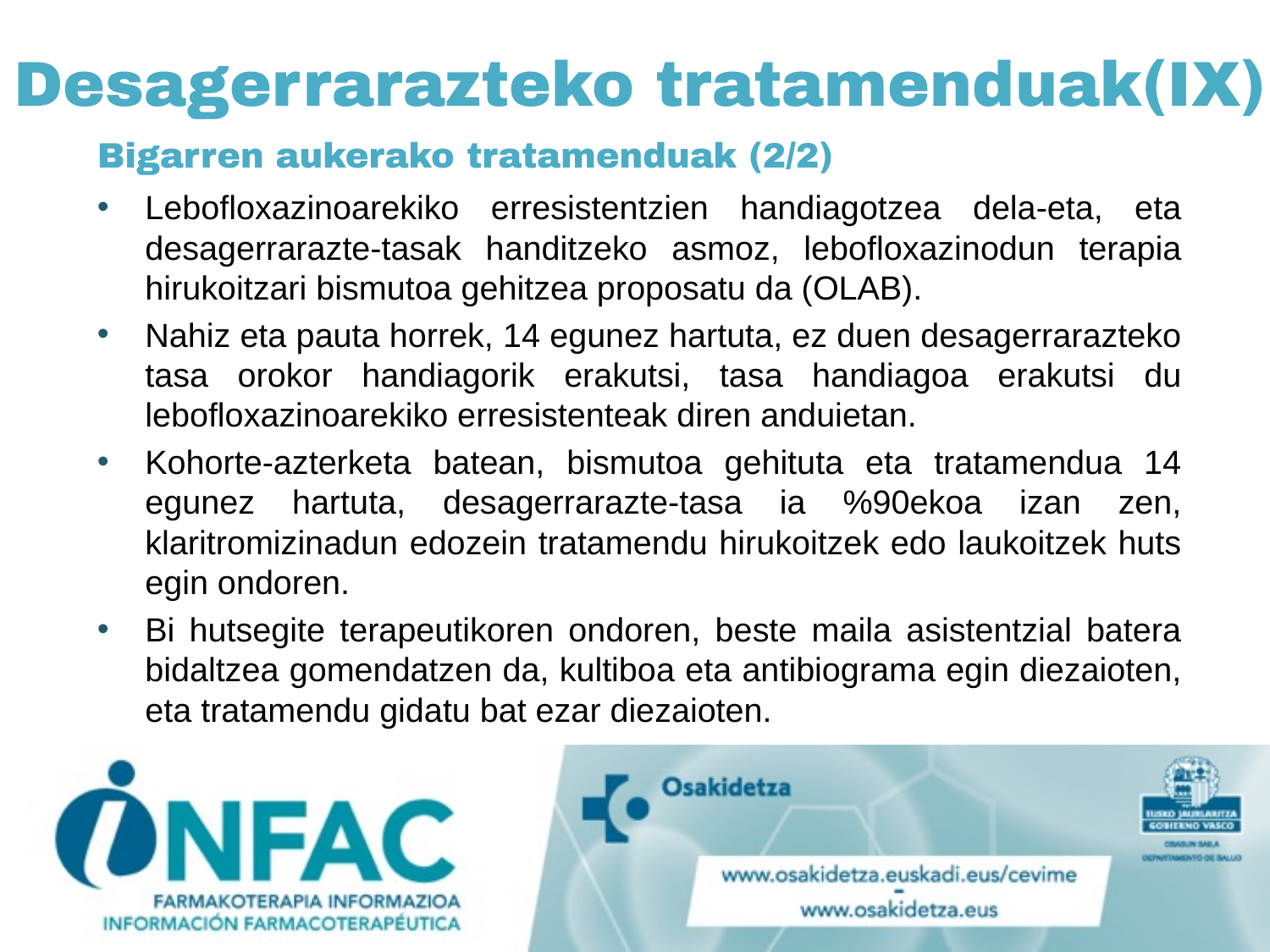

# Desagerrarazteko tratamenduak(IX)
Bigarren aukerako tratamenduak (2/2)

Lebofloxazinoarekiko erresistentzien handiagotzea dela-eta, eta desagerrarazte-tasak handitzeko asmoz, lebofloxazinodun terapia hirukoitzari bismutoa gehitzea proposatu da (OLAB).
Nahiz eta pauta horrek, 14 egunez hartuta, ez duen desagerrarazteko tasa orokor handiagorik erakutsi, tasa handiagoa erakutsi du lebofloxazinoarekiko erresistenteak diren anduietan.
Kohorte-azterketa batean, bismutoa gehituta eta tratamendua 14 egunez hartuta, desagerrarazte-tasa ia %90ekoa izan zen, klaritromizinadun edozein tratamendu hirukoitzek edo laukoitzek huts egin ondoren.
Bi hutsegite terapeutikoren ondoren, beste maila asistentzial batera bidaltzea gomendatzen da, kultiboa eta antibiograma egin diezaioten, eta tratamendu gidatu bat ezar diezaioten.